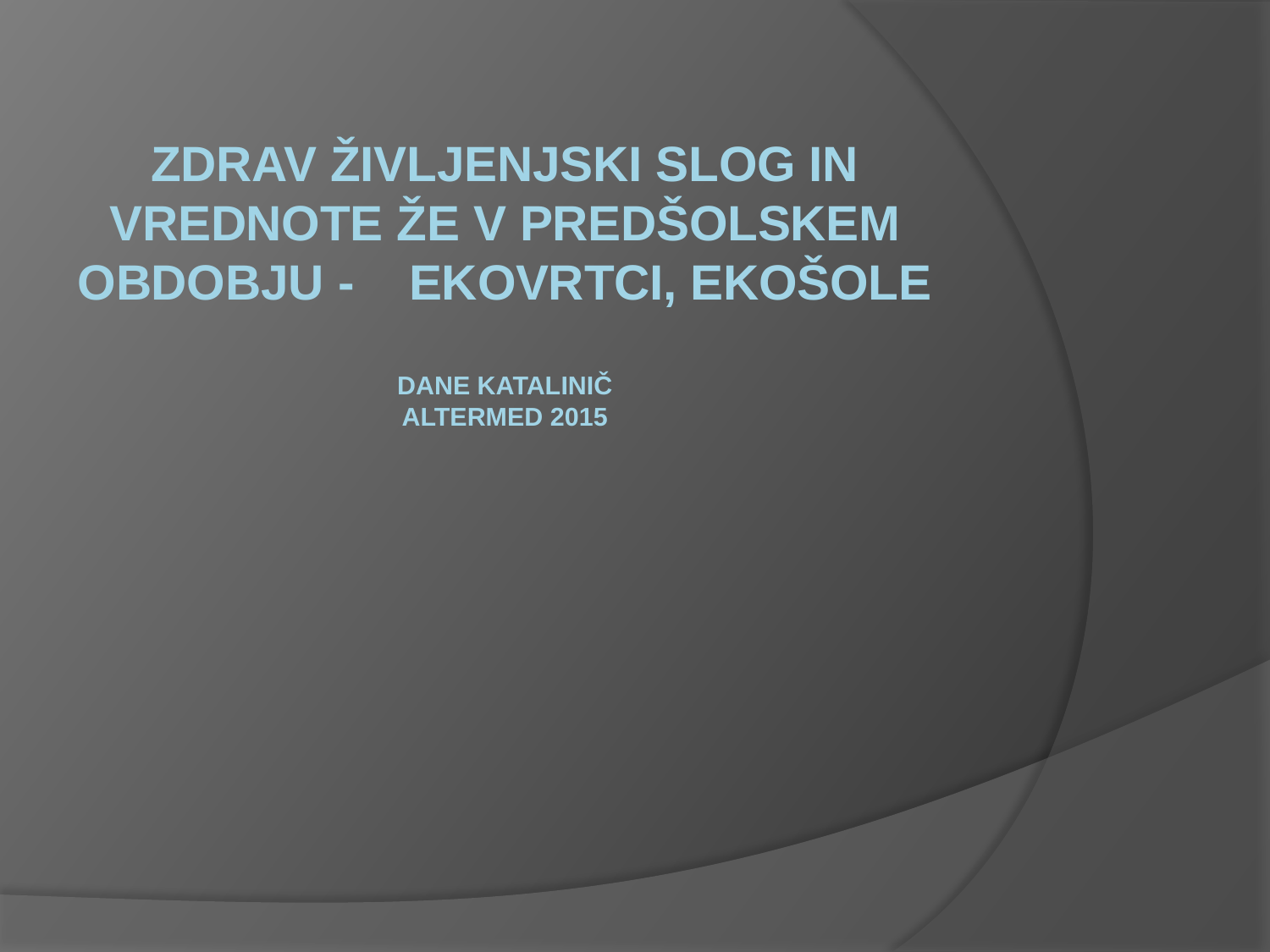

# ZDRAV ŽIVLJENJSKI SLOG IN VREDNOTE ŽE V PREDŠOLSKEM OBDOBJU -    EKOVRTCI, EKOŠOLE Dane Katalinič ALTERMED 2015